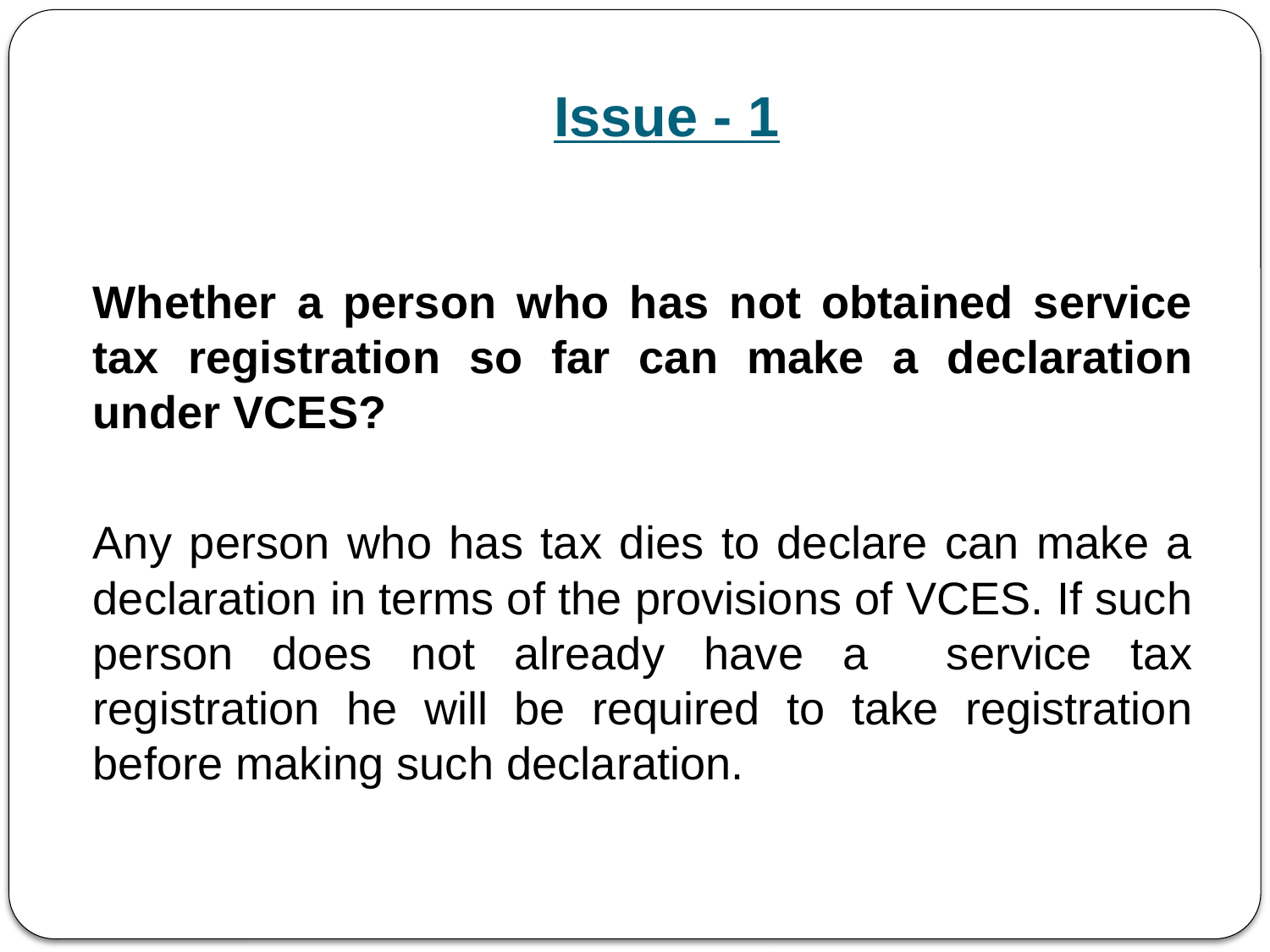

# Issue - 1

	Whether a person who has not obtained service tax registration so far can make a declaration under VCES?

	Any person who has tax dies to declare can make a declaration in terms of the provisions of VCES. If such person does not already have a  service tax registration he will be required to take registration before making such declaration.